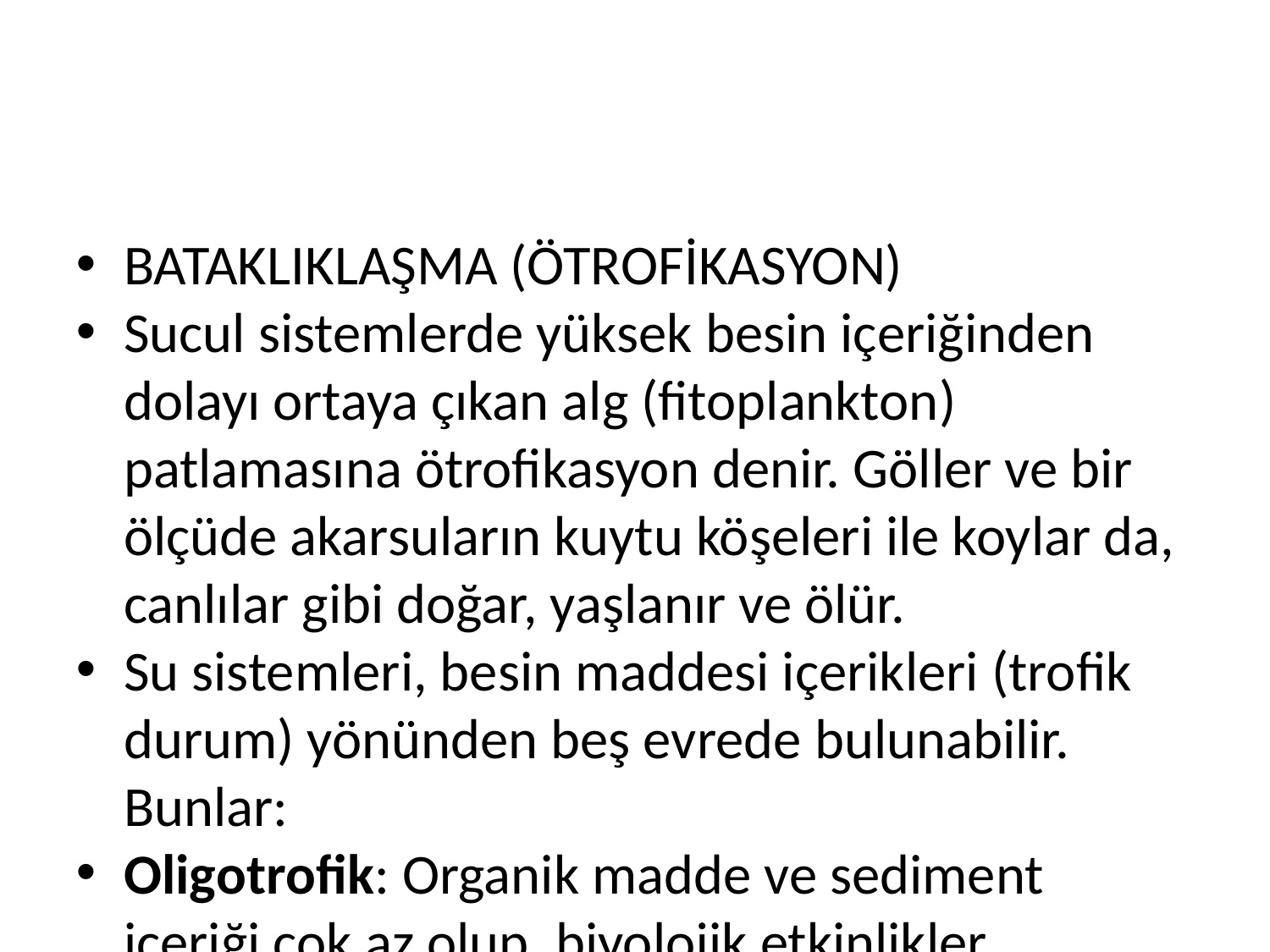

BATAKLIKLAŞMA (ÖTROFİKASYON)
Sucul sistemlerde yüksek besin içeriğinden dolayı ortaya çıkan alg (fitoplankton) patlamasına ötrofikasyon denir. Göller ve bir ölçüde akarsuların kuytu köşeleri ile koylar da, canlılar gibi doğar, yaşlanır ve ölür.
Su sistemleri, besin maddesi içerikleri (trofik durum) yönünden beş evrede bulunabilir. Bunlar:
Oligotrofik: Organik madde ve sediment içeriği çok az olup, biyolojik etkinlikler sınırlıdır. Daha çok yüksek dağ doruklarında bulunur.
 Mezotrofik: Besin maddesi içeriği ve dolayısıyla biyolojik etkinlikleri biraz daha fazla olan sular.
Ötrofik: Besin maddelerince ve biyolojik üretim yönünden çok zengin sular. Kimi türler oksijen yetersizliğinden dolayı yok olmuştur.
Hipertrofik: Çok bulanık, verim gücü çok yüksek, bataklığa çok yakın. Çoğu tatlı su türü yaşamını sürdüremez.
Distrofik: besin maddesi içeriği düşük olmakla birlikte, çözünmüş humik maddelerden dolayı aşırı renkli olan sular. Bu sularda trofik düzeyin ilerlemesi koşulu yoktur.